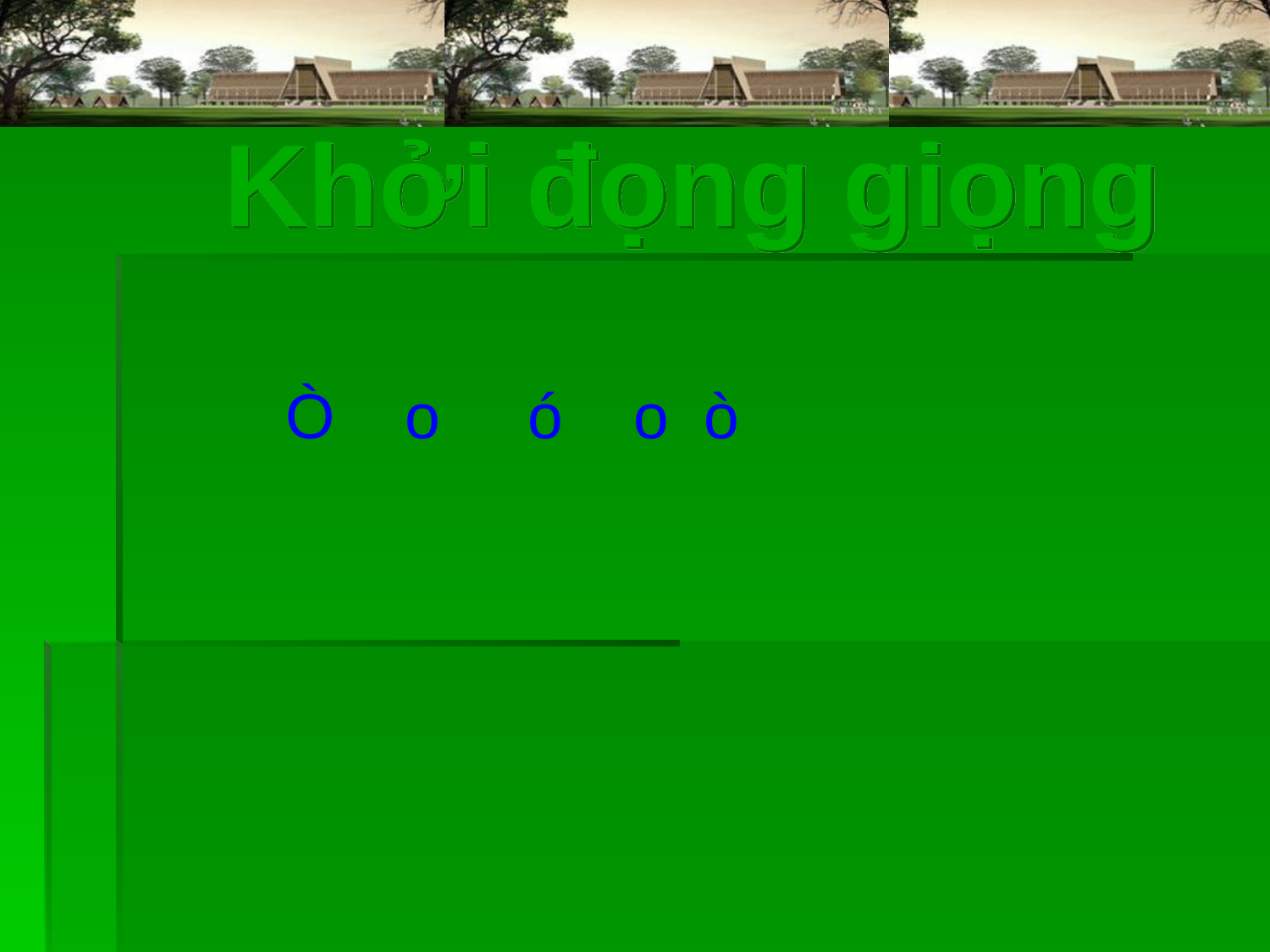

Khởi đọng giọng
Ò    o     ó    o  ò